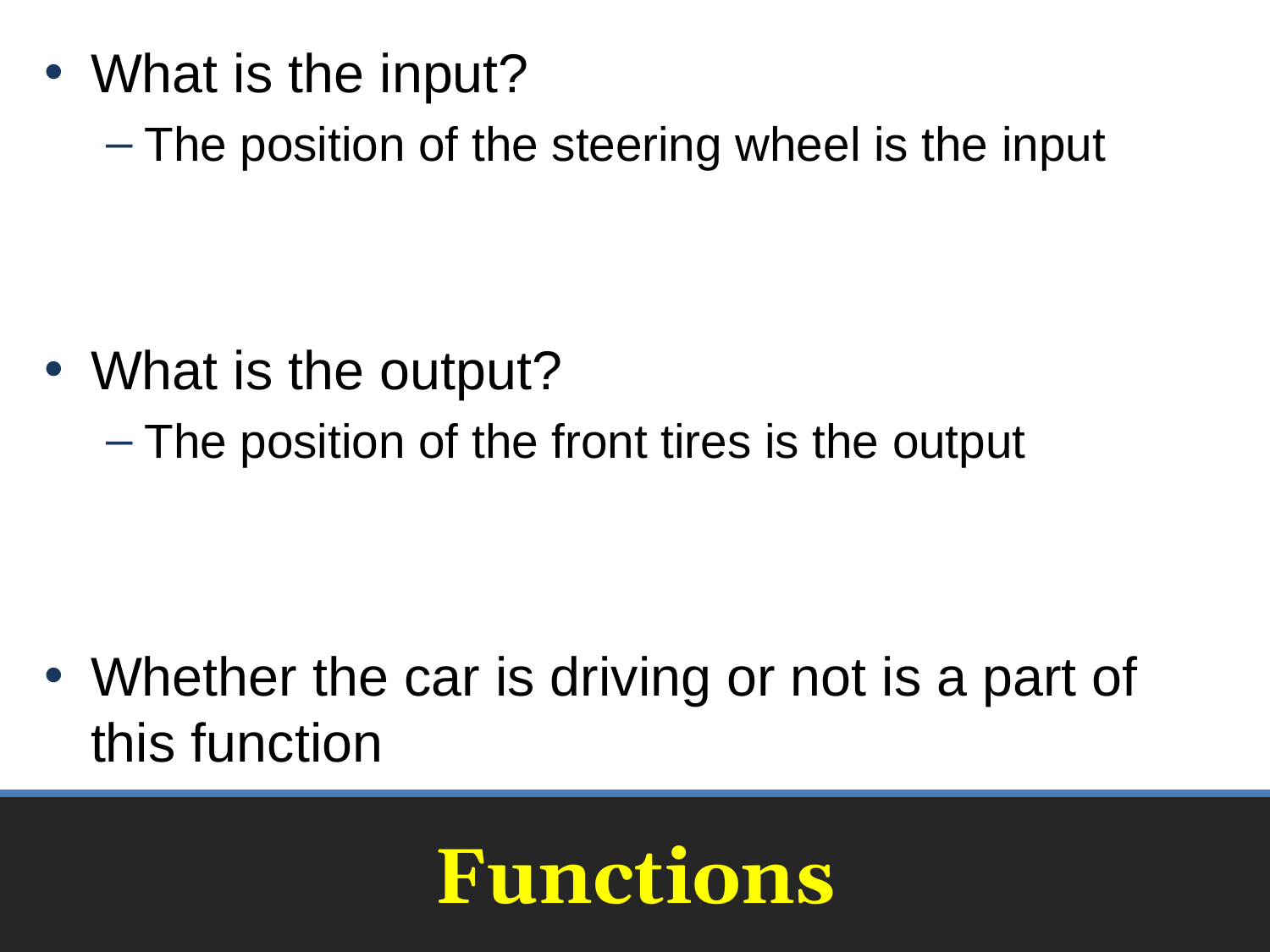

What is the input?
The position of the steering wheel is the input

What is the output?
The position of the front tires is the output

Whether the car is driving or not is a part of this function
# Functions